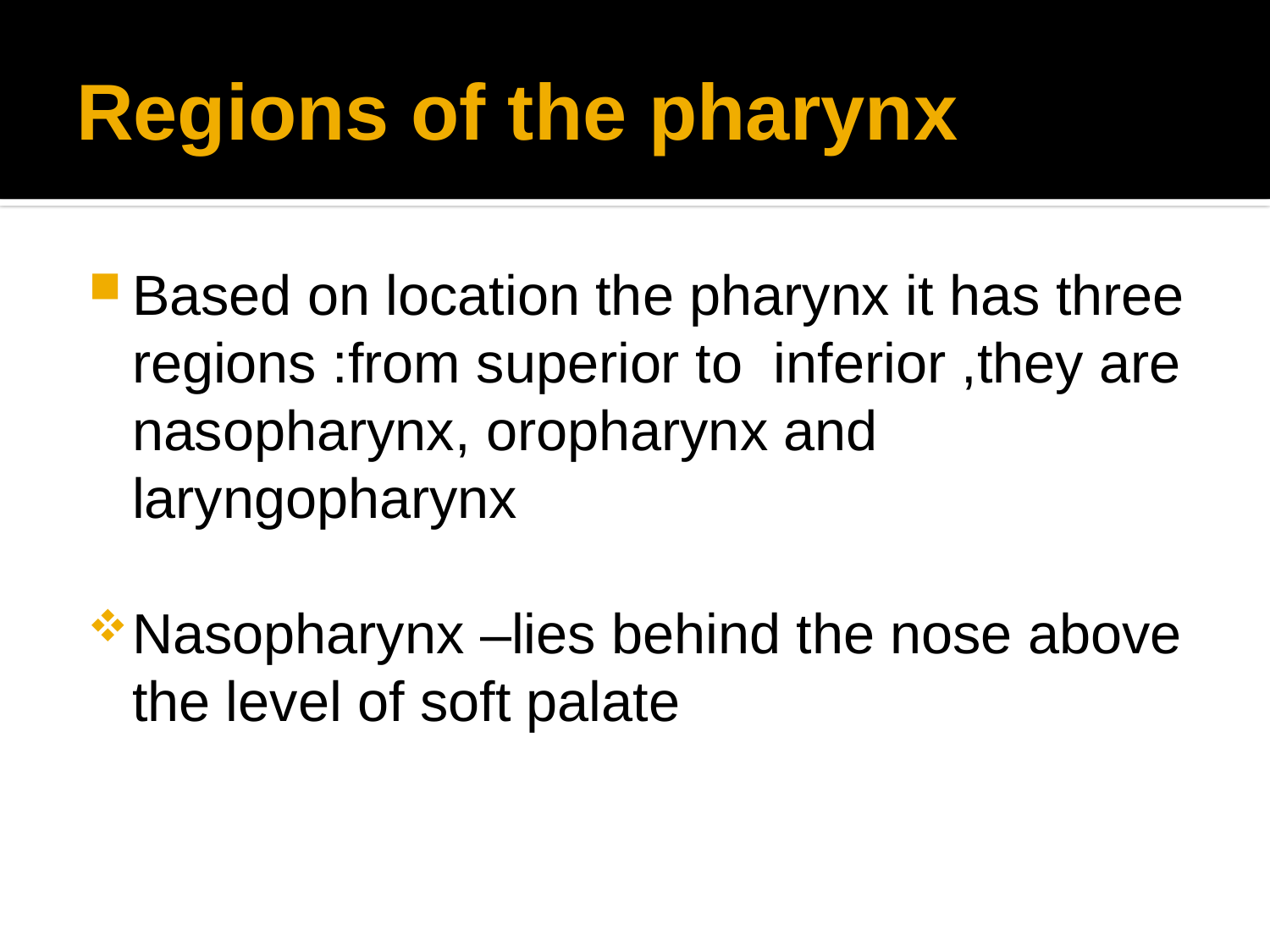

# Regions of the pharynx
Based on location the pharynx it has three regions :from superior to  inferior ,they are nasopharynx, oropharynx and laryngopharynx

Nasopharynx –lies behind the nose above the level of soft palate